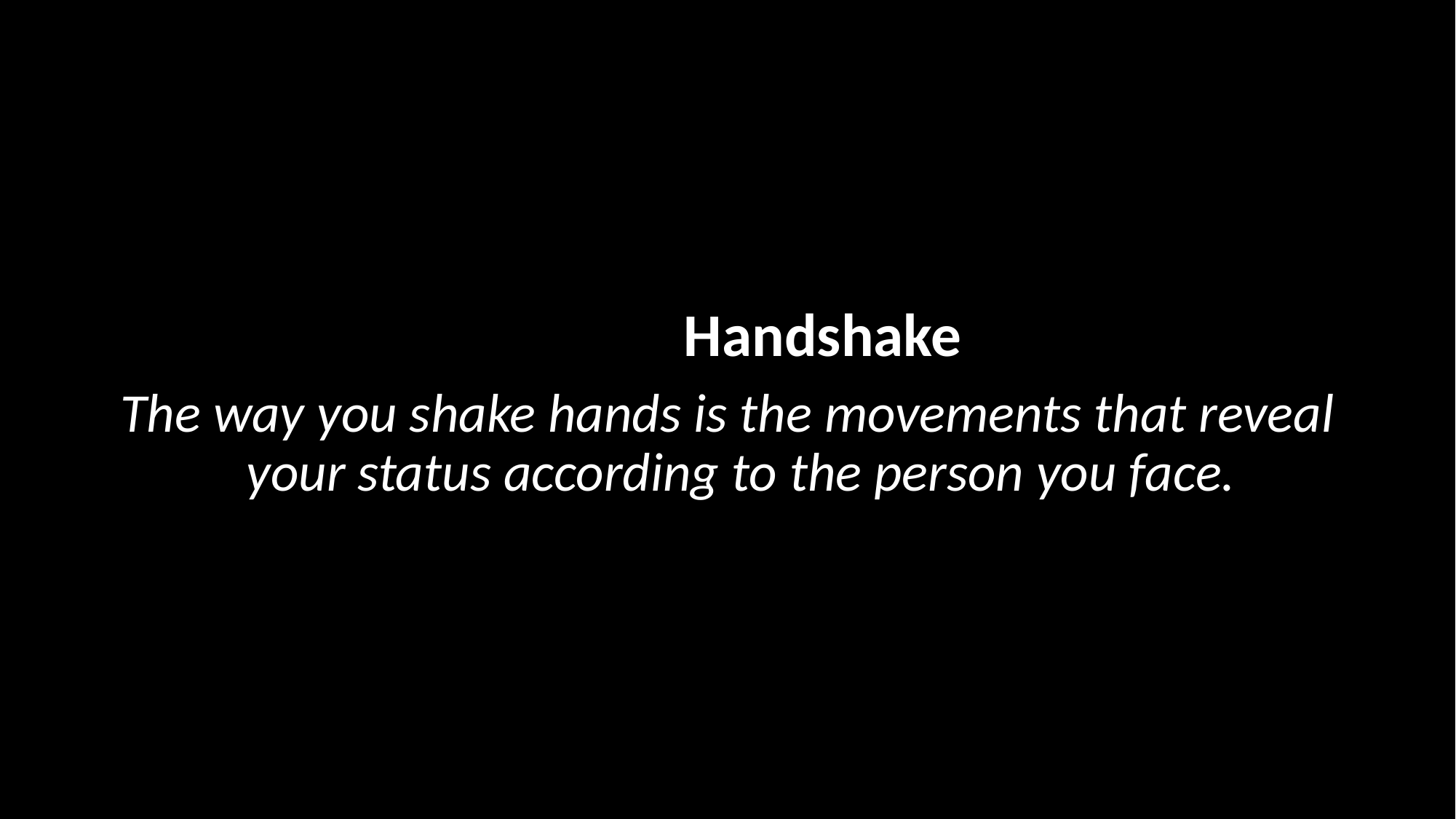

Handshake
The way you shake hands is the movements that reveal your status according to the person you face.